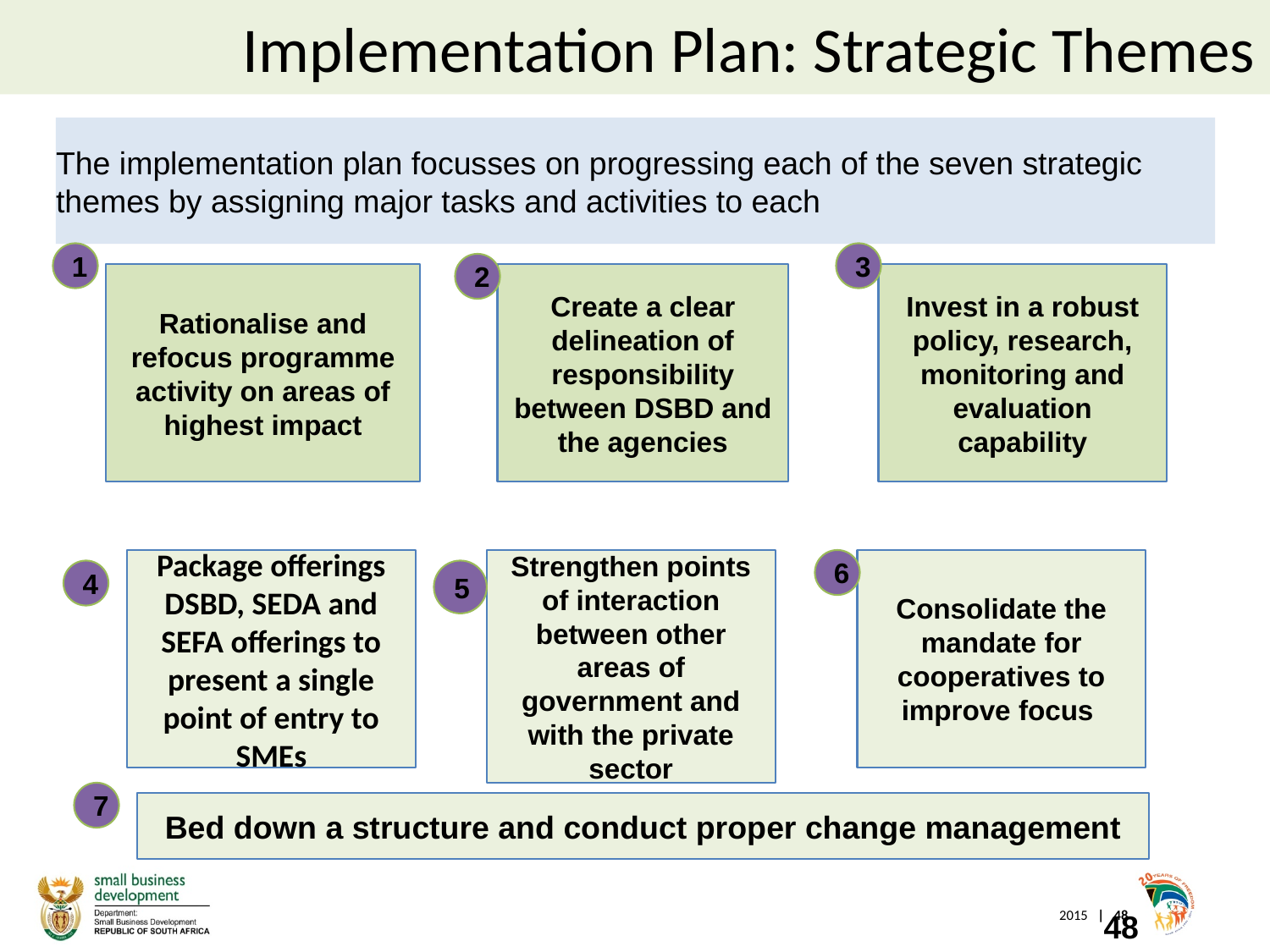

Implementation Plan: Strategic Themes
# The implementation plan focusses on progressing each of the seven strategic themes by assigning major tasks and activities to each
1
3
2
Rationalise and refocus programme activity on areas of highest impact
Create a clear delineation of responsibility between DSBD and the agencies
Invest in a robust policy, research, monitoring and evaluation capability
Package offerings DSBD, SEDA and SEFA offerings to present a single point of entry to SMEs
Strengthen points of interaction between other areas of government and with the private sector
6
Consolidate the mandate for cooperatives to improve focus
4
5
7
Bed down a structure and conduct proper change management
48